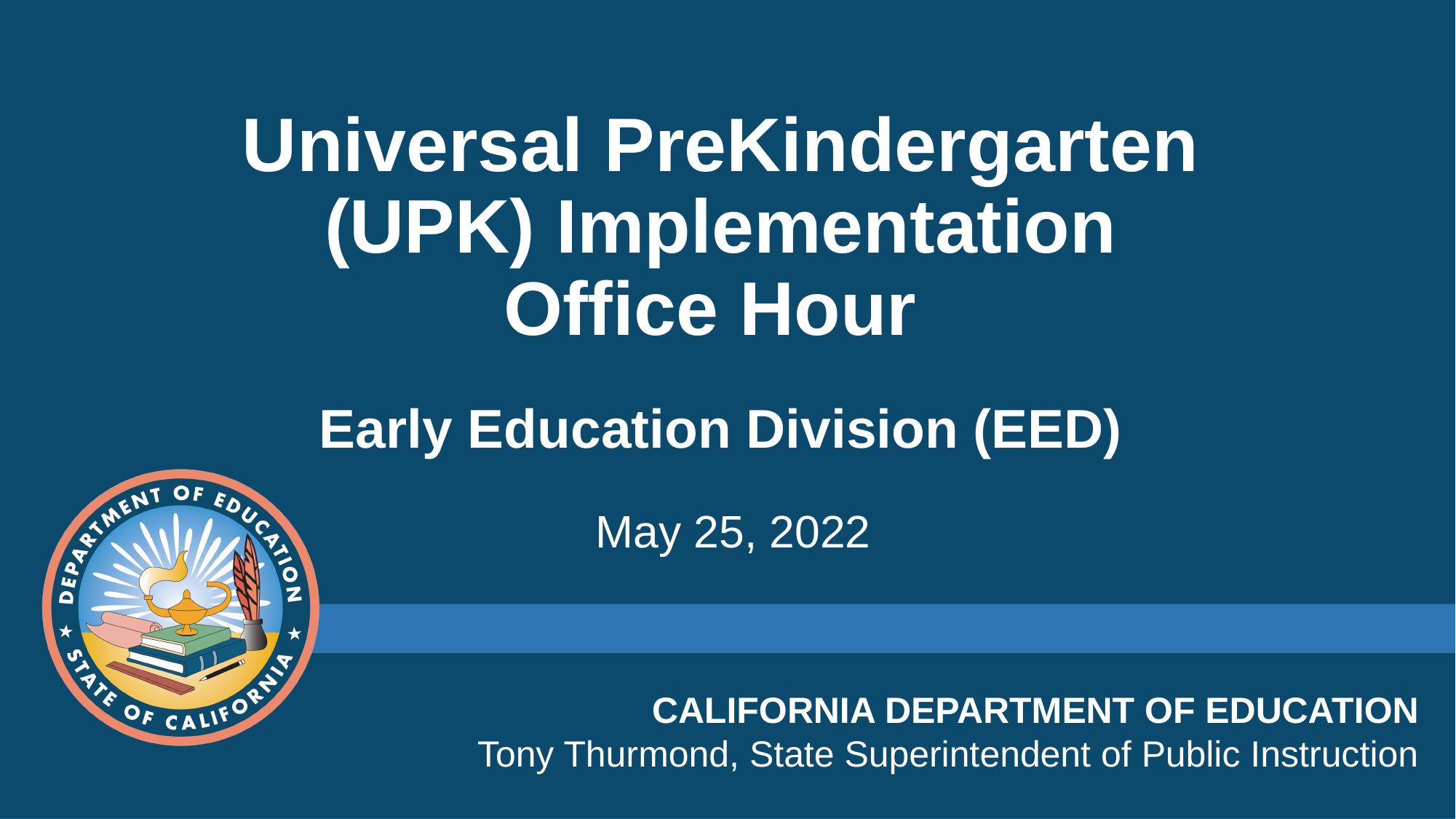

# Universal PreKindergarten (UPK) Implementation Office Hour  Early Education Division (EED)   May 25, 2022